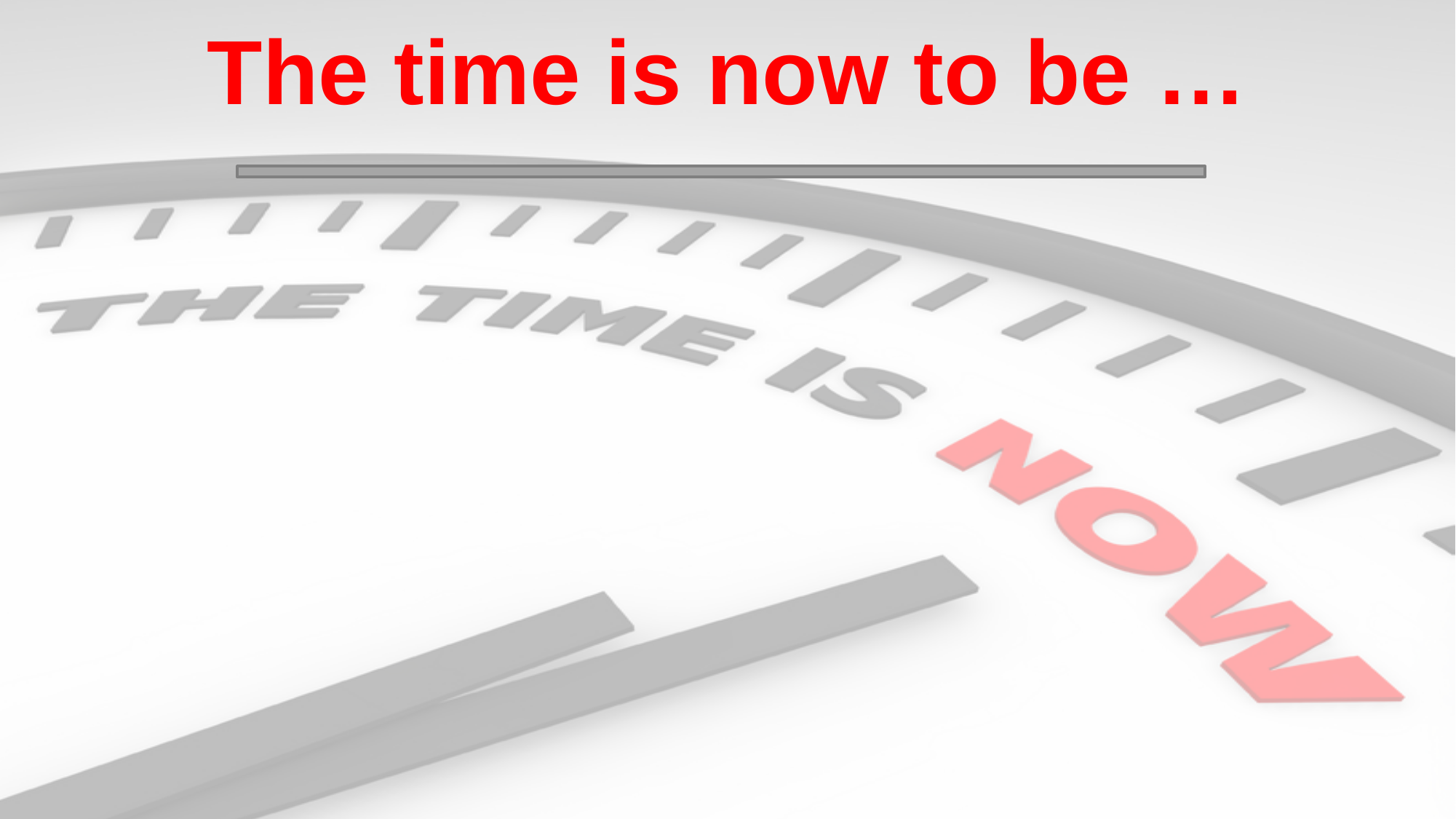

# The time is now to be …